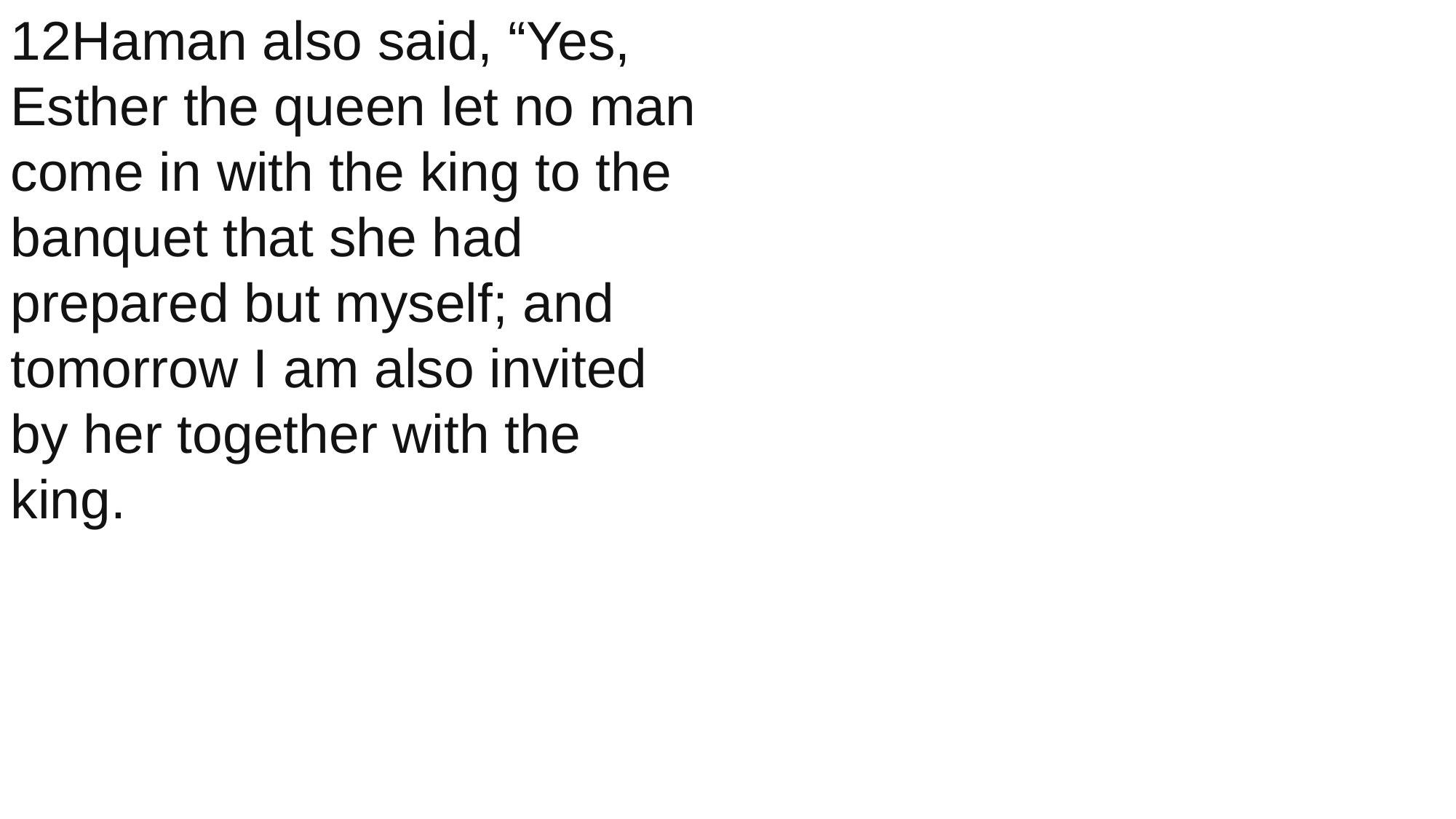

12Haman also said, “Yes, Esther the queen let no man come in with the king to the banquet that she had prepared but myself; and tomorrow I am also invited by her together with the king.
 John